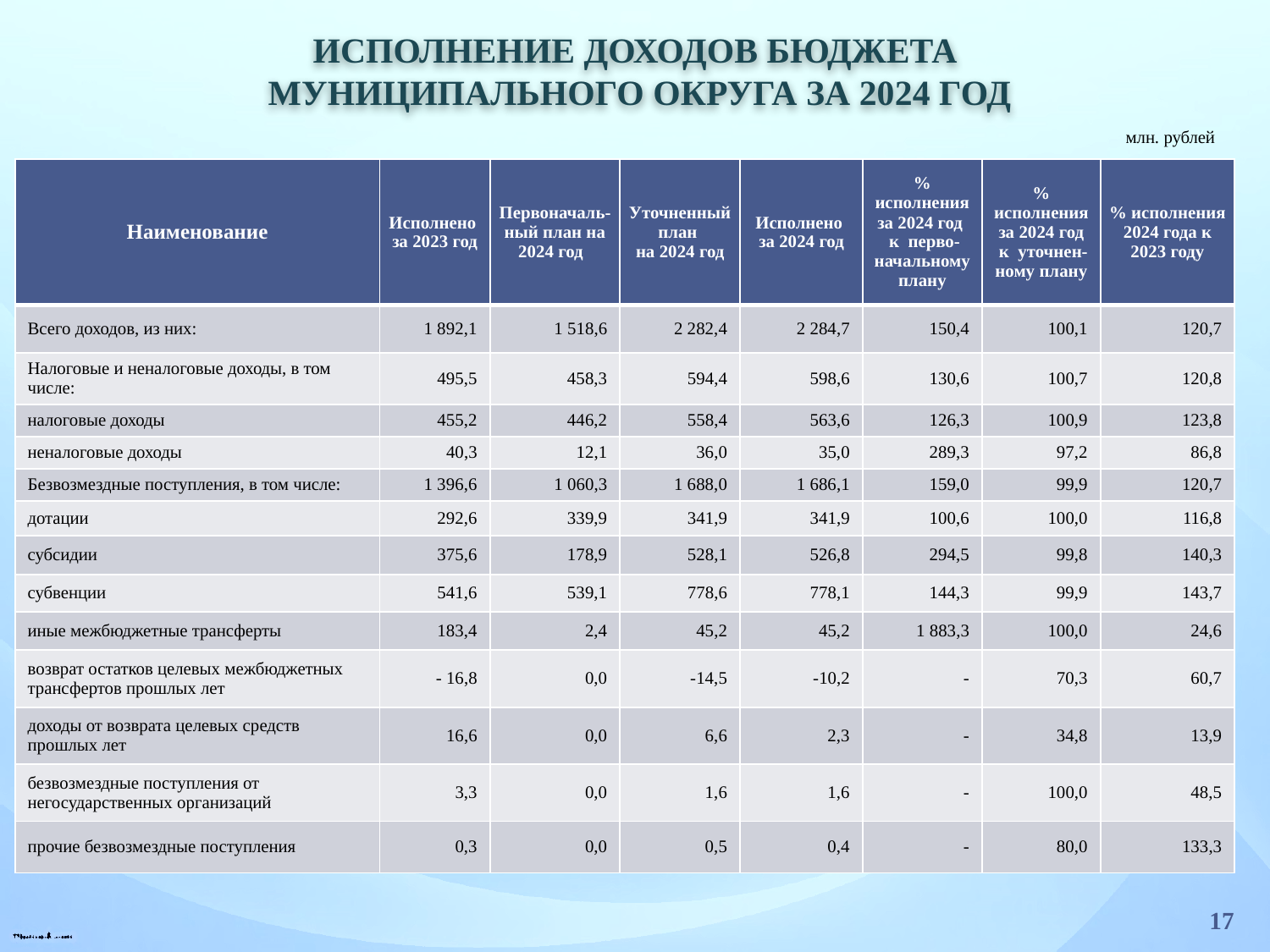

Исполнение доходов бюджета
муниципального округа за 2024 год
        млн. рублей
| Наименование | Исполнено за 2023 год | Первоначаль- ный план на 2024 год | Уточненный план на 2024 год | Исполнено за 2024 год | % исполнения за 2024 год к перво-начальному плану | % исполнения за 2024 год к уточнен-ному плану | % исполнения 2024 года к 2023 году |
| --- | --- | --- | --- | --- | --- | --- | --- |
| Всего доходов, из них: | 1 892,1 | 1 518,6 | 2 282,4 | 2 284,7 | 150,4 | 100,1 | 120,7 |
| Налоговые и неналоговые доходы, в том числе: | 495,5 | 458,3 | 594,4 | 598,6 | 130,6 | 100,7 | 120,8 |
| налоговые доходы | 455,2 | 446,2 | 558,4 | 563,6 | 126,3 | 100,9 | 123,8 |
| неналоговые доходы | 40,3 | 12,1 | 36,0 | 35,0 | 289,3 | 97,2 | 86,8 |
| Безвозмездные поступления, в том числе: | 1 396,6 | 1 060,3 | 1 688,0 | 1 686,1 | 159,0 | 99,9 | 120,7 |
| дотации | 292,6 | 339,9 | 341,9 | 341,9 | 100,6 | 100,0 | 116,8 |
| субсидии | 375,6 | 178,9 | 528,1 | 526,8 | 294,5 | 99,8 | 140,3 |
| субвенции | 541,6 | 539,1 | 778,6 | 778,1 | 144,3 | 99,9 | 143,7 |
| иные межбюджетные трансферты | 183,4 | 2,4 | 45,2 | 45,2 | 1 883,3 | 100,0 | 24,6 |
| возврат остатков целевых межбюджетных трансфертов прошлых лет | - 16,8 | 0,0 | -14,5 | -10,2 | - | 70,3 | 60,7 |
| доходы от возврата целевых средств прошлых лет | 16,6 | 0,0 | 6,6 | 2,3 | - | 34,8 | 13,9 |
| безвозмездные поступления от негосударственных организаций | 3,3 | 0,0 | 1,6 | 1,6 | - | 100,0 | 48,5 |
| прочие безвозмездные поступления | 0,3 | 0,0 | 0,5 | 0,4 | - | 80,0 | 133,3 |
17